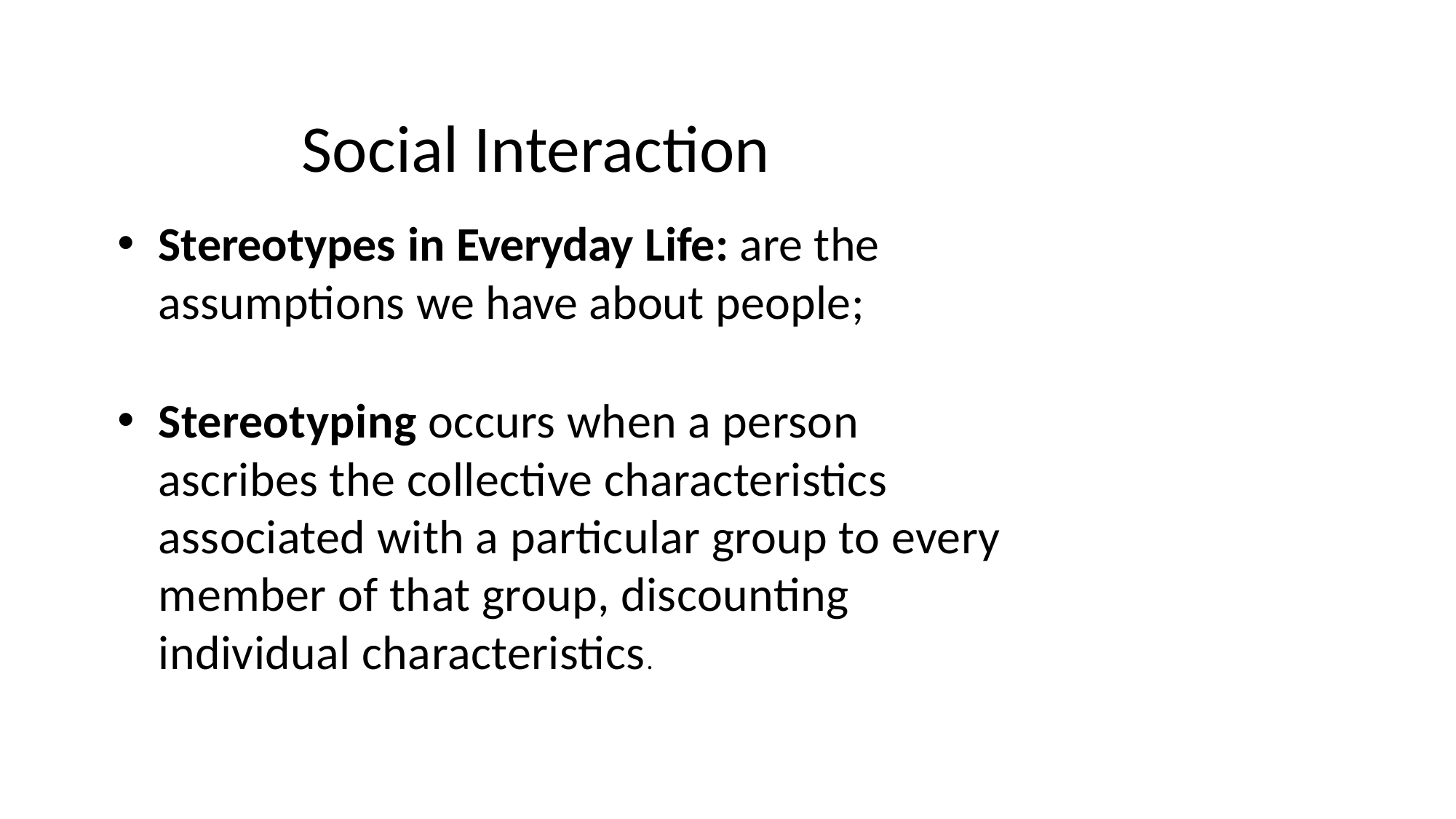

# Social Interaction
Stereotypes in Everyday Life: are the  assumptions we have about people;

Stereotyping occurs when a person ascribes the collective characteristics associated with a particular group to every member of that group, discounting individual characteristics.